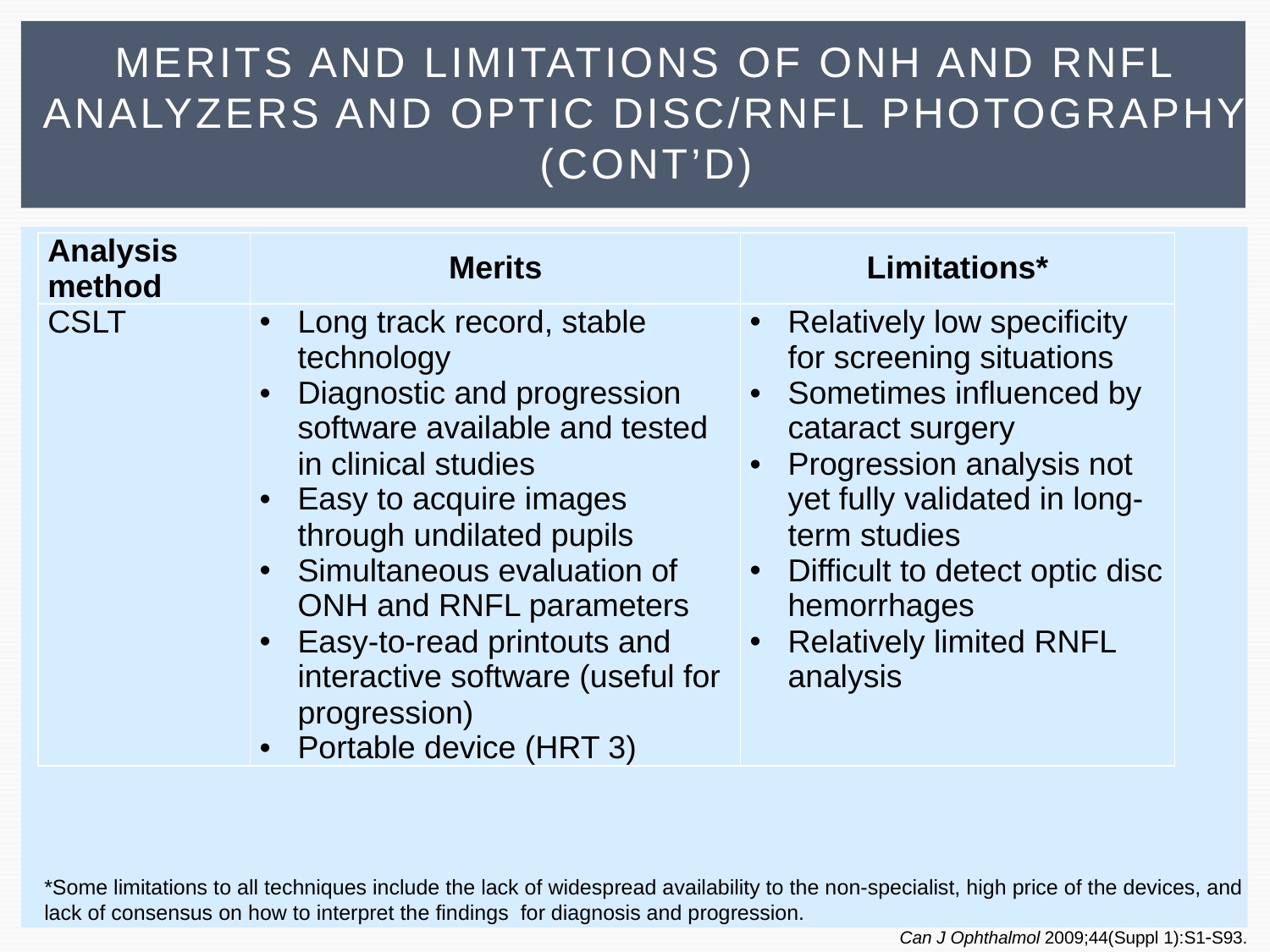

# Merits and limitations of ONH and RNFL analyzers and optic disc/RNFL photography (cont’d)
| Analysis method | Merits | Limitations\* |
| --- | --- | --- |
| CSLT | Long track record, stable technology Diagnostic and progression software available and tested in clinical studies Easy to acquire images through undilated pupils Simultaneous evaluation of ONH and RNFL parameters Easy-to-read printouts and interactive software (useful for progression) Portable device (HRT 3) | Relatively low specificity for screening situations Sometimes influenced by cataract surgery Progression analysis not yet fully validated in long-term studies Difficult to detect optic disc hemorrhages Relatively limited RNFL analysis |
*Some limitations to all techniques include the lack of widespread availability to the non-specialist, high price of the devices, and lack of consensus on how to interpret the findings  for diagnosis and progression.
Can J Ophthalmol 2009;44(Suppl 1):S1−S93.